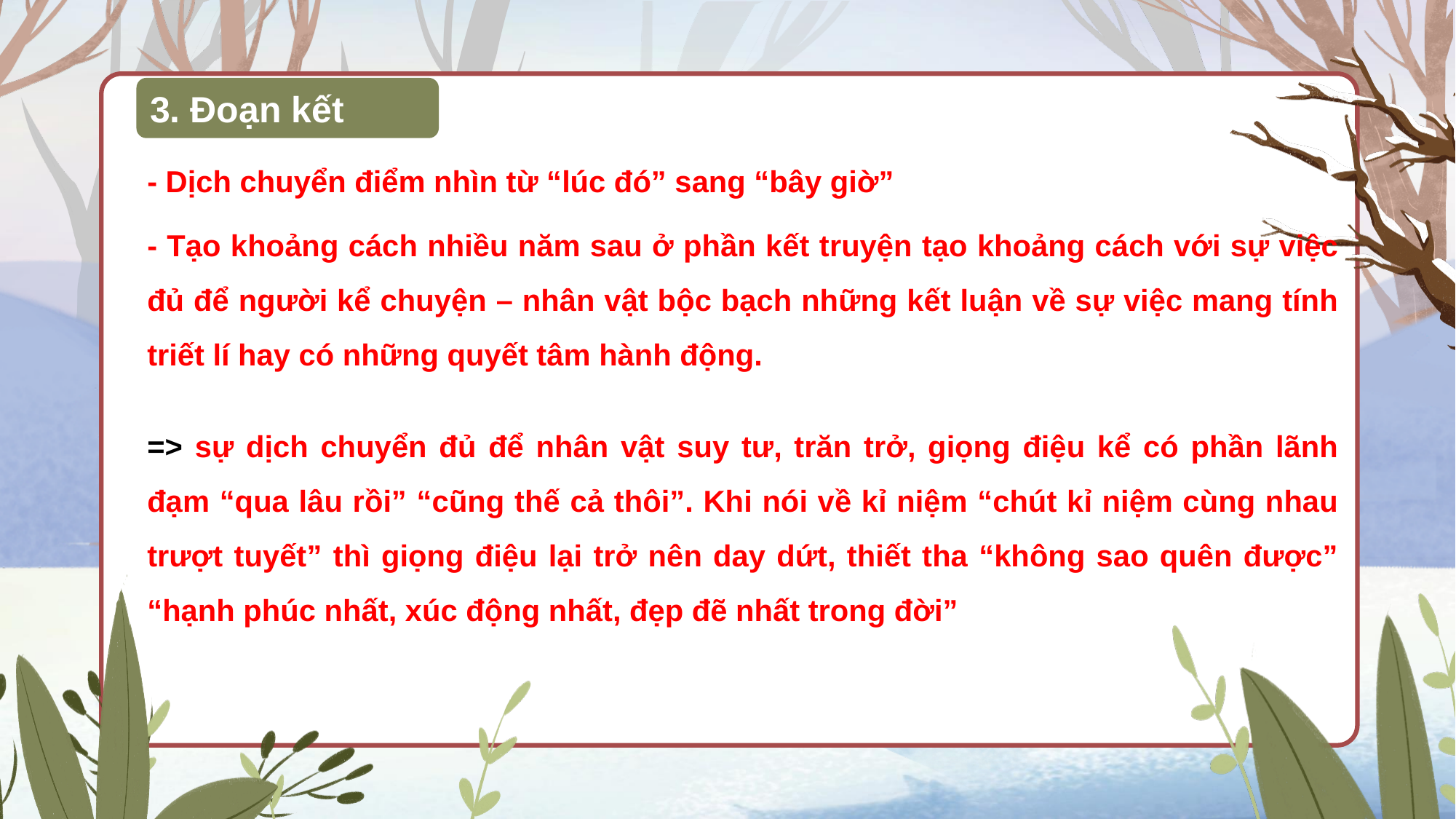

3. Đoạn kết
- Dịch chuyển điểm nhìn từ “lúc đó” sang “bây giờ”
- Tạo khoảng cách nhiều năm sau ở phần kết truyện tạo khoảng cách với sự việc đủ để người kể chuyện – nhân vật bộc bạch những kết luận về sự việc mang tính triết lí hay có những quyết tâm hành động.
=> sự dịch chuyển đủ để nhân vật suy tư, trăn trở, giọng điệu kể có phần lãnh đạm “qua lâu rồi” “cũng thế cả thôi”. Khi nói về kỉ niệm “chút kỉ niệm cùng nhau trượt tuyết” thì giọng điệu lại trở nên day dứt, thiết tha “không sao quên được” “hạnh phúc nhất, xúc động nhất, đẹp đẽ nhất trong đời”